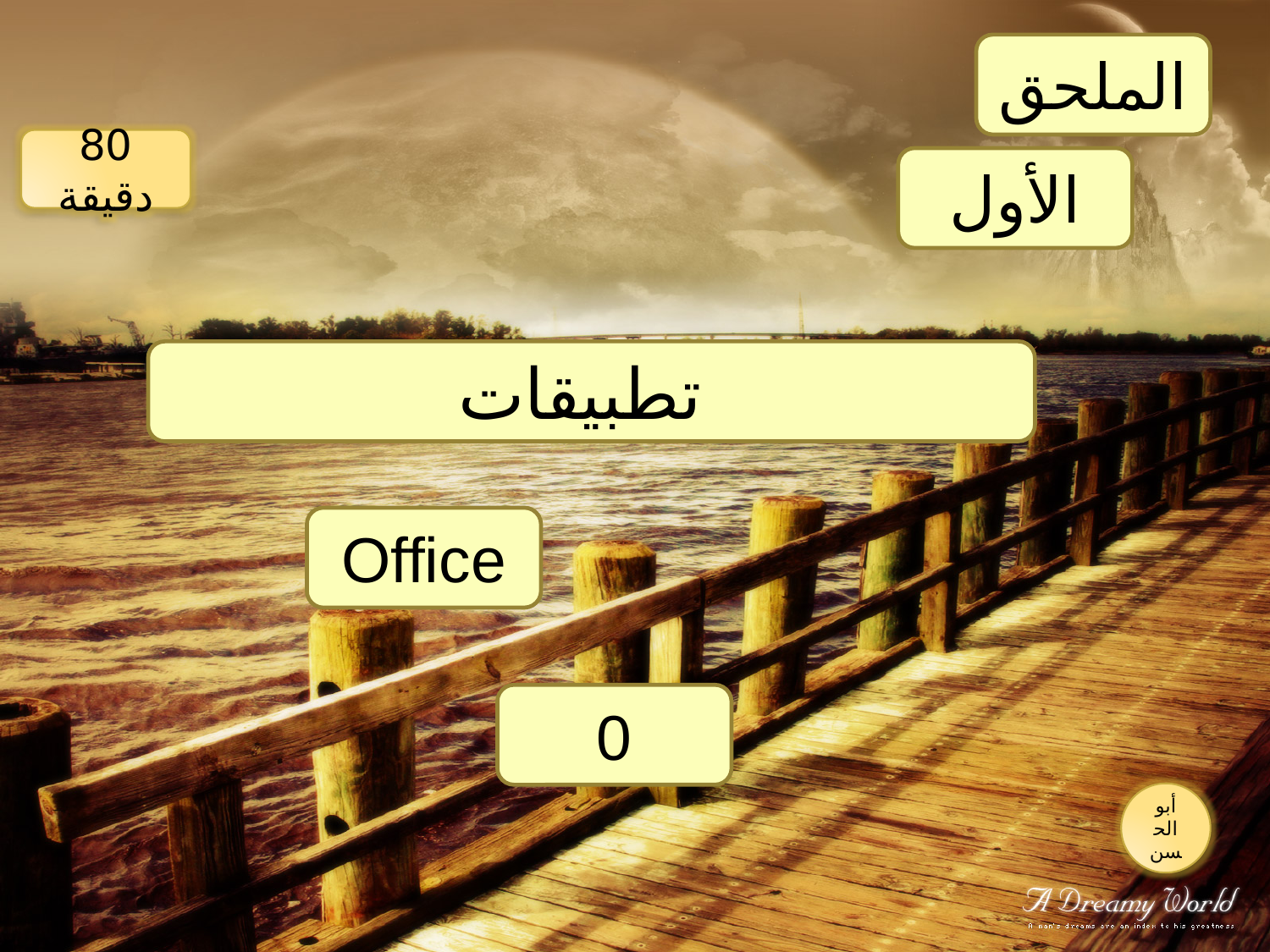

الملحق
80 دقيقة
الأول
تطبيقات
Office
0
أبو الحسن